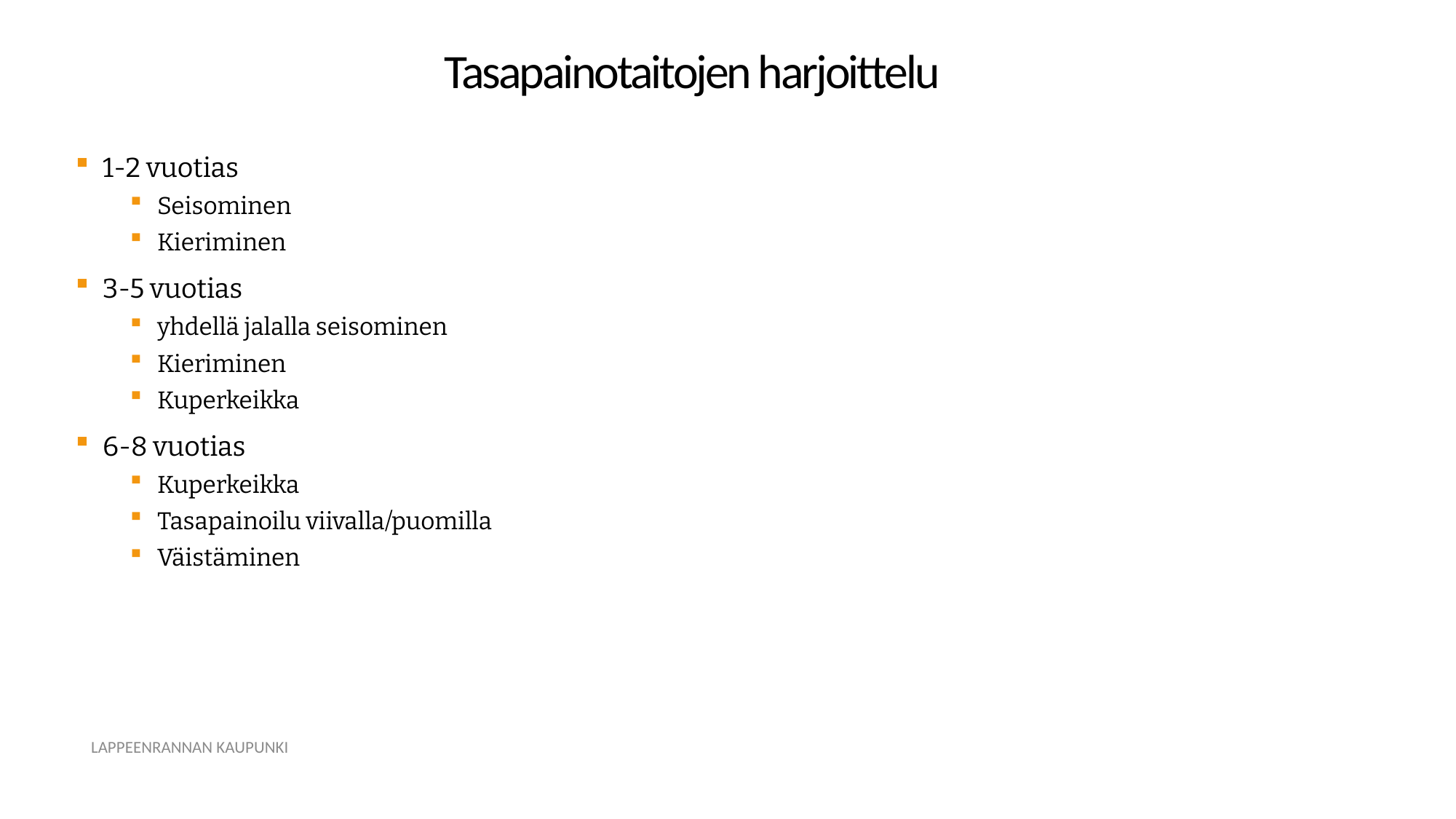

# Tasapainotaitojen harjoittelu
1-2 vuotias
Seisominen
Kieriminen
3-5 vuotias
yhdellä jalalla seisominen
Kieriminen
Kuperkeikka
6-8 vuotias
Kuperkeikka
Tasapainoilu viivalla/puomilla
Väistäminen
LAPPEENRANNAN KAUPUNKI